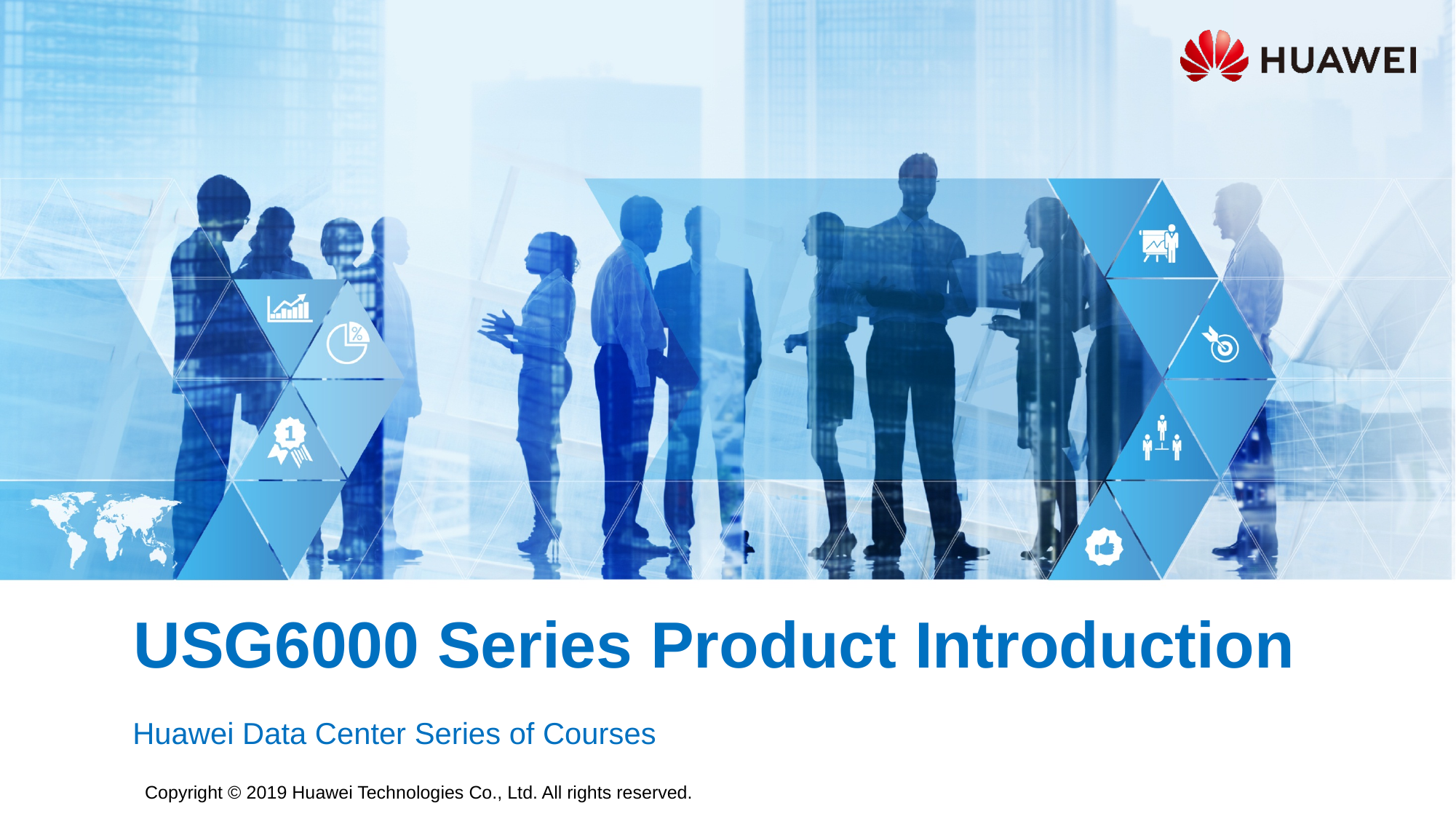

# USG6000 Series Product Introduction
Huawei Data Center Series of Courses